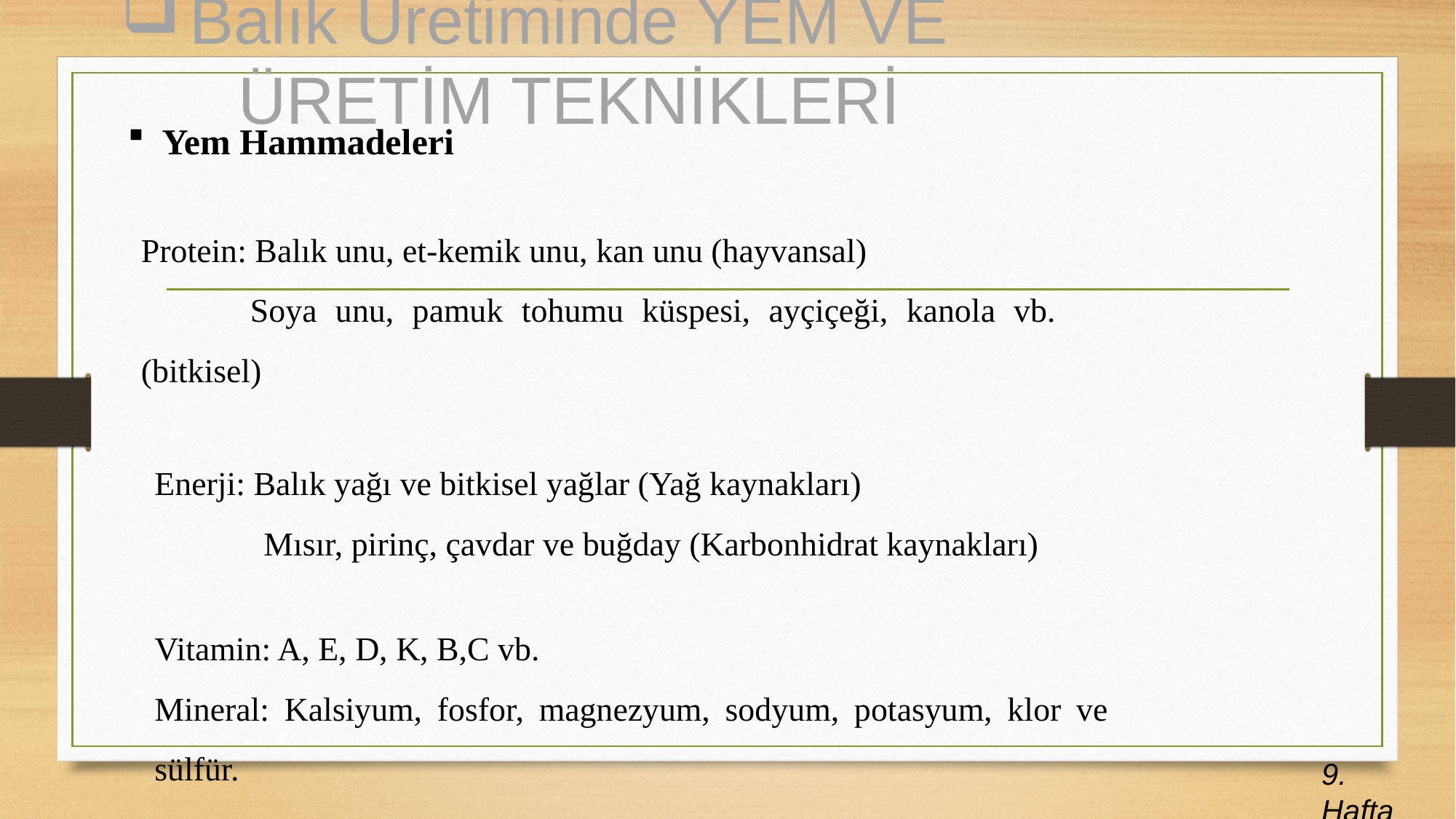

# Balık Üretiminde YEM VE ÜRETİM TEKNİKLERİ
Yem Hammadeleri
Protein: Balık unu, et-kemik unu, kan unu (hayvansal)
	Soya unu, pamuk tohumu küspesi, ayçiçeği, kanola vb. 	(bitkisel)
Enerji: Balık yağı ve bitkisel yağlar (Yağ kaynakları)
	Mısır, pirinç, çavdar ve buğday (Karbonhidrat kaynakları)
Vitamin: A, E, D, K, B,C vb.
Mineral: Kalsiyum, fosfor, magnezyum, sodyum, potasyum, klor ve sülfür.
9. Hafta